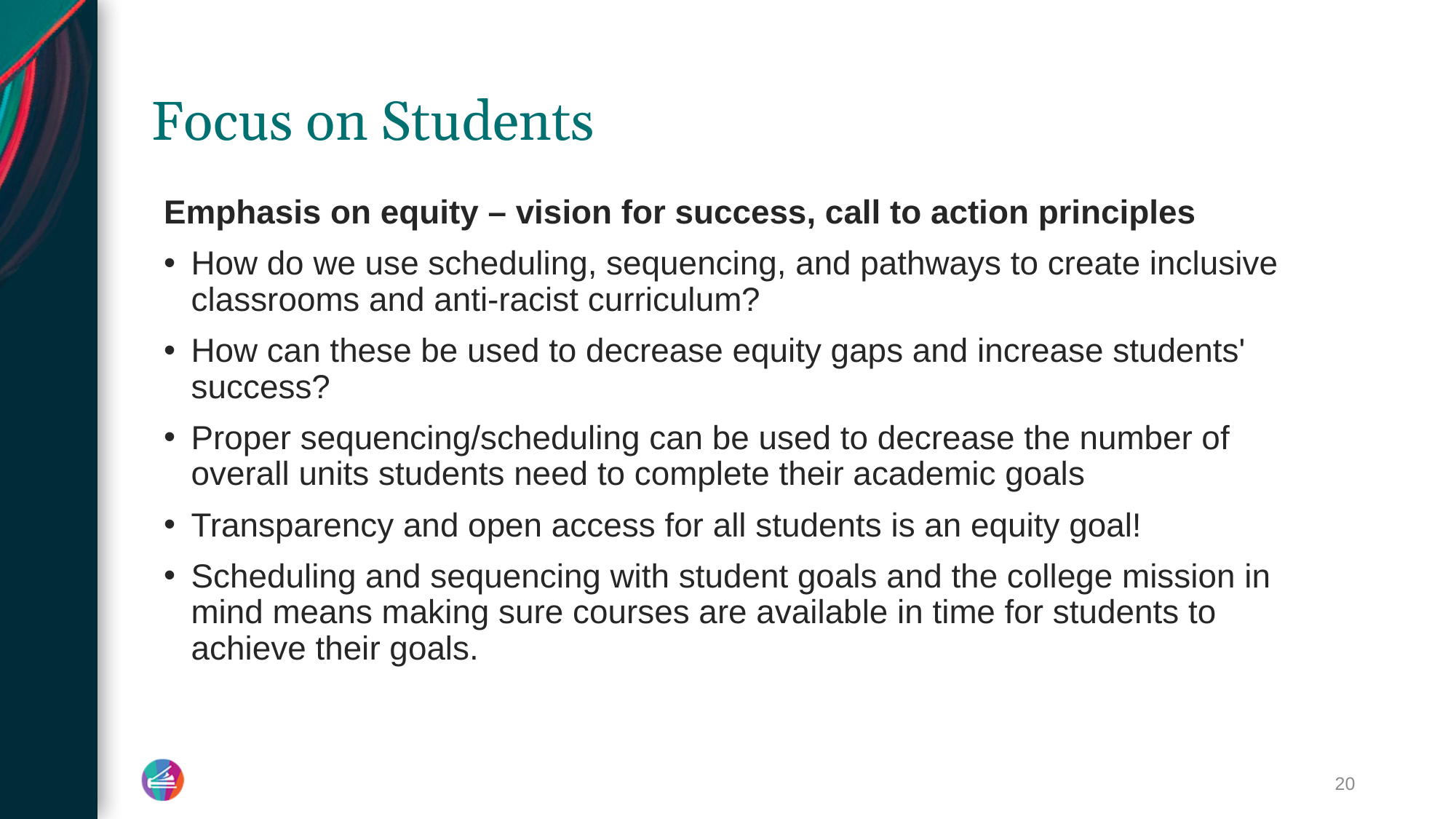

# Focus on Students
Emphasis on equity – vision for success, call to action principles
How do we use scheduling, sequencing, and pathways to create inclusive classrooms and anti-racist curriculum?
How can these be used to decrease equity gaps and increase students' success?
Proper sequencing/scheduling can be used to decrease the number of overall units students need to complete their academic goals
Transparency and open access for all students is an equity goal!
Scheduling and sequencing with student goals and the college mission in mind means making sure courses are available in time for students to achieve their goals.

20